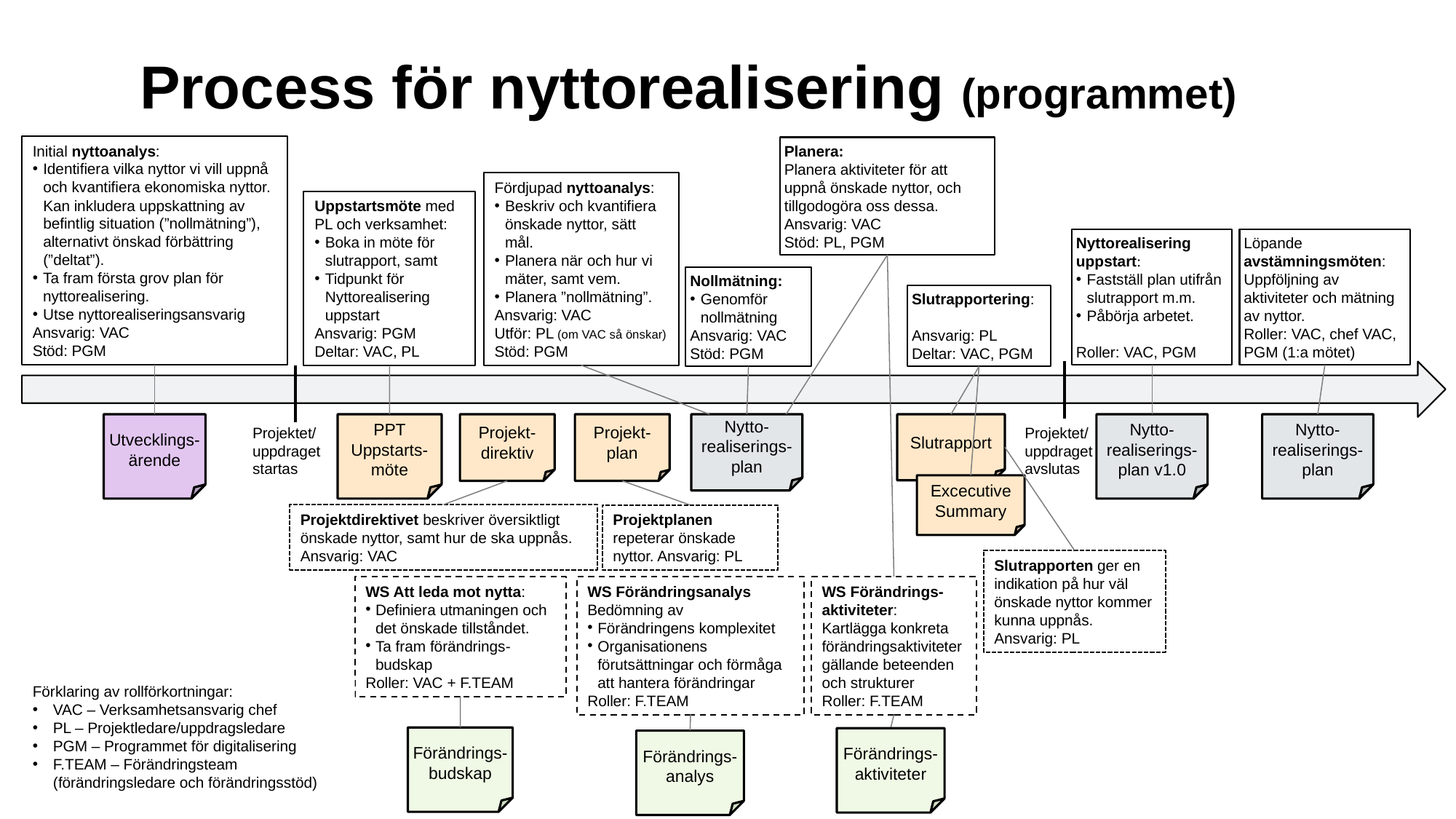

Process för nyttorealisering (programmet)
Initial nyttoanalys:
Identifiera vilka nyttor vi vill uppnå och kvantifiera ekonomiska nyttor. Kan inkludera uppskattning av befintlig situation (”nollmätning”), alternativt önskad förbättring (”deltat”).
Ta fram första grov plan för nyttorealisering.
Utse nyttorealiseringsansvarig
Ansvarig: VAC
Stöd: PGM
Planera:
Planera aktiviteter för att
uppnå önskade nyttor, och tillgodogöra oss dessa.
Ansvarig: VAC
Stöd: PL, PGM
Fördjupad nyttoanalys:
Beskriv och kvantifiera önskade nyttor, sätt mål.
Planera när och hur vi mäter, samt vem.
Planera ”nollmätning”.
Ansvarig: VAC
Utför: PL (om VAC så önskar)
Stöd: PGM
Uppstartsmöte med PL och verksamhet:
Boka in möte för slutrapport, samt
Tidpunkt för Nyttorealisering uppstart
Ansvarig: PGM
Deltar: VAC, PL
Nyttorealisering uppstart:
Fastställ plan utifrån slutrapport m.m.
Påbörja arbetet.
Roller: VAC, PGM
Löpande avstämningsmöten: Uppföljning av aktiviteter och mätning av nyttor.
Roller: VAC, chef VAC, PGM (1:a mötet)
Nollmätning:
Genomför nollmätning
Ansvarig: VAC
Stöd: PGM
Slutrapportering:
Ansvarig: PL
Deltar: VAC, PGM

Utvecklings-ärende
PPT Uppstarts-möte
Projekt-direktiv
Projekt-plan
Nytto-realiserings-plan
Slutrapport
Nytto-realiserings-plan v1.0
Nytto-realiserings-plan
Projektet/uppdraget startas
Projektet/uppdraget avslutas
Excecutive Summary
Projektdirektivet beskriver översiktligt önskade nyttor, samt hur de ska uppnås. Ansvarig: VAC
Projektplanen repeterar önskade nyttor. Ansvarig: PL
Slutrapporten ger en indikation på hur väl önskade nyttor kommer kunna uppnås.
Ansvarig: PL
WS Att leda mot nytta:
Definiera utmaningen och det önskade tillståndet.
Ta fram förändrings-budskap
Roller: VAC + F.TEAM
WS Förändringsanalys
Bedömning av
Förändringens komplexitet
Organisationens förutsättningar och förmåga att hantera förändringar
Roller: F.TEAM
WS Förändrings-aktiviteter:
Kartlägga konkreta förändringsaktiviteter gällande beteenden och strukturer
Roller: F.TEAM
Förklaring av rollförkortningar:
VAC – Verksamhetsansvarig chef
PL – Projektledare/uppdragsledare
PGM – Programmet för digitalisering
F.TEAM – Förändringsteam (förändringsledare och förändringsstöd)
Förändrings-budskap
Förändrings-aktiviteter
Förändrings-analys